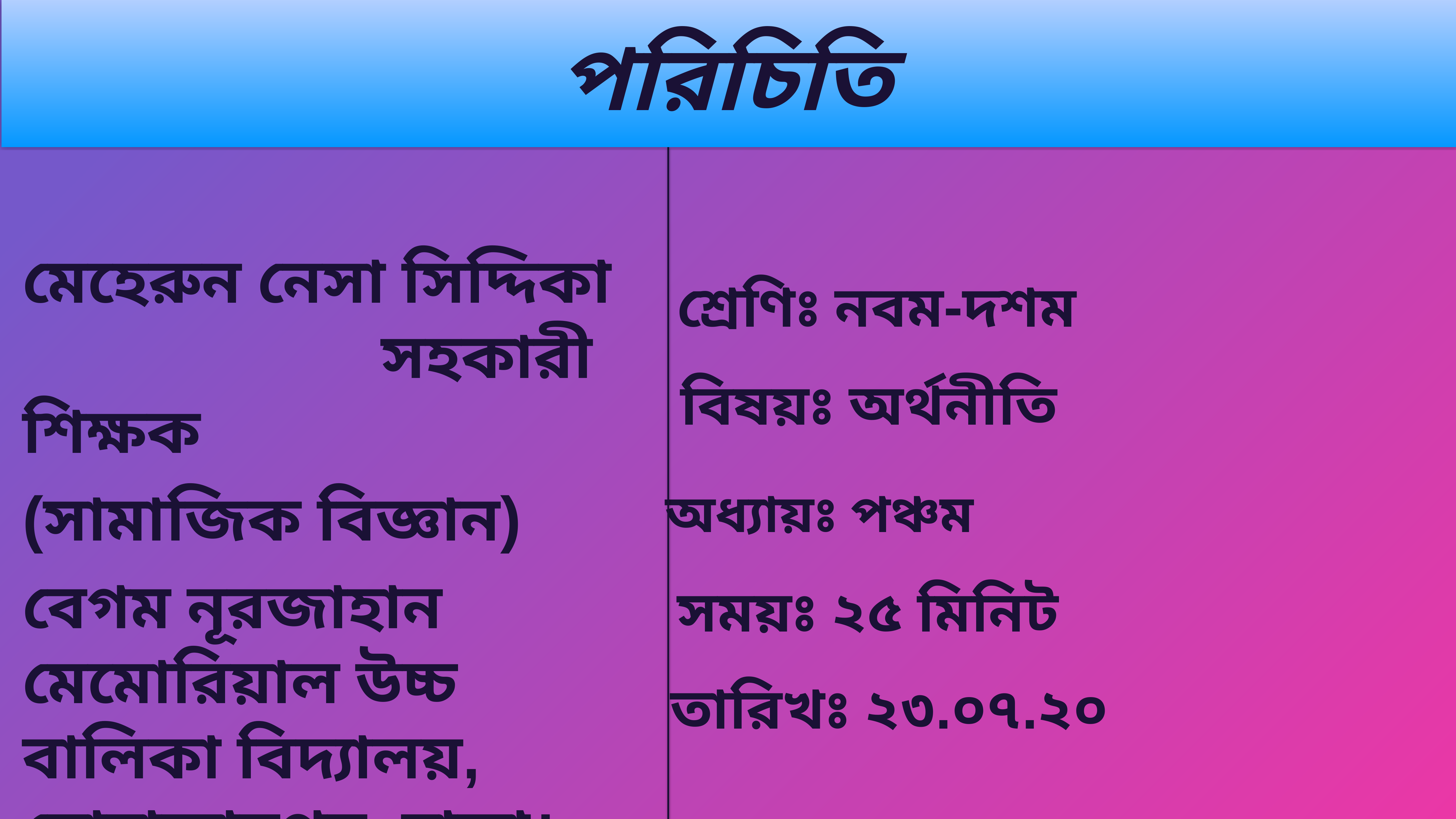

#
পরিচিতি
মেহেরুন নেসা সিদ্দিকা                          সহকারী শিক্ষক
(সামাজিক বিজ্ঞান)
বেগম নূরজাহান মেমোরিয়াল উচ্চ  বালিকা বিদ্যালয়, মোহাম্মাদপুর, ঢাকা।
 শ্রেণিঃ নবম-দশম
 বিষয়ঃ অর্থনীতি
 অধ্যায়ঃ পঞ্চম
সময়ঃ ২৫ মিনিট
তারিখঃ ২৩.০৭.২০